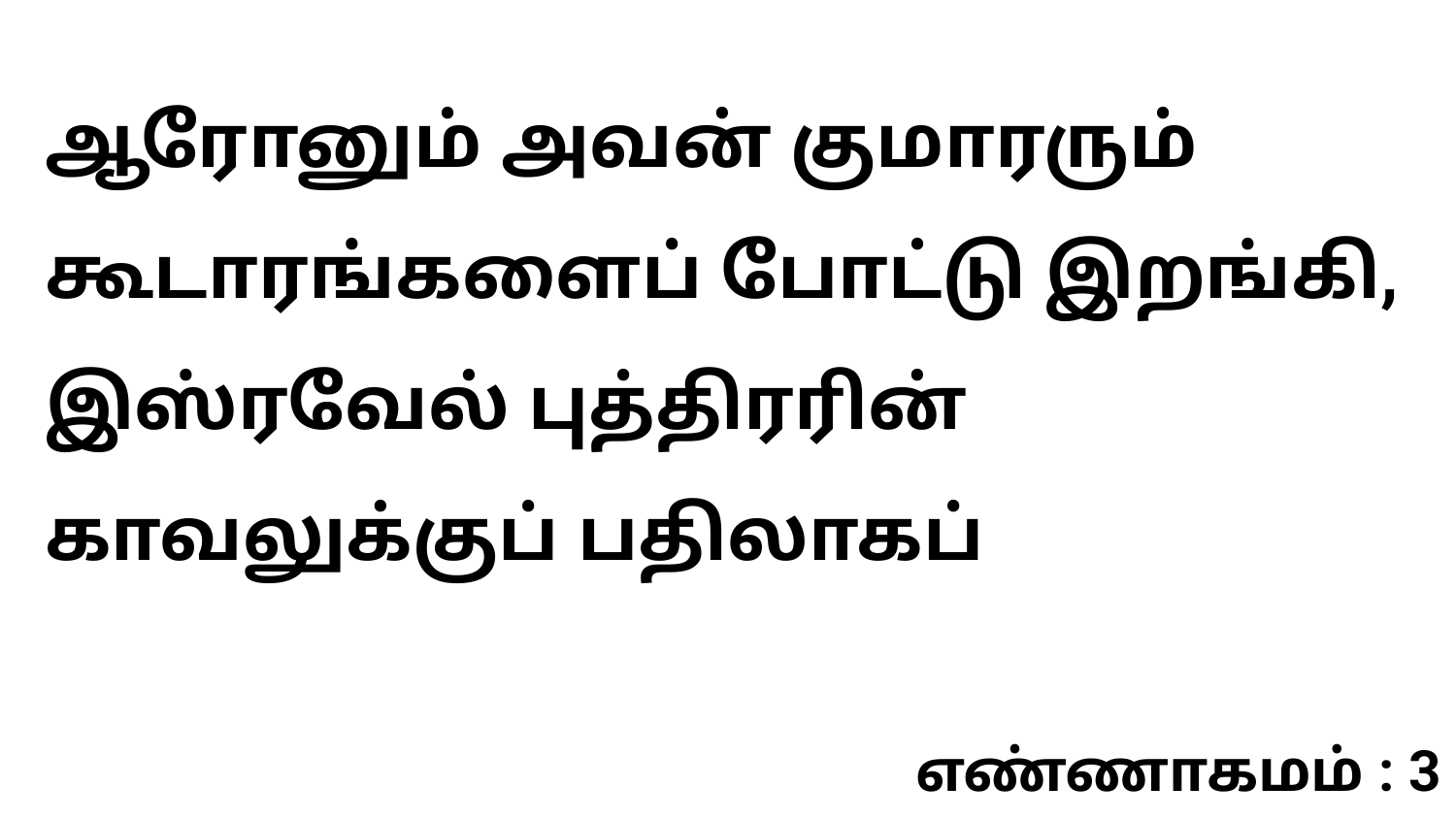

ஆரோனும் அவன் குமாரரும் கூடாரங்களைப் போட்டு இறங்கி, இஸ்ரவேல் புத்திரரின் காவலுக்குப் பதிலாகப்
எண்ணாகமம் : 3